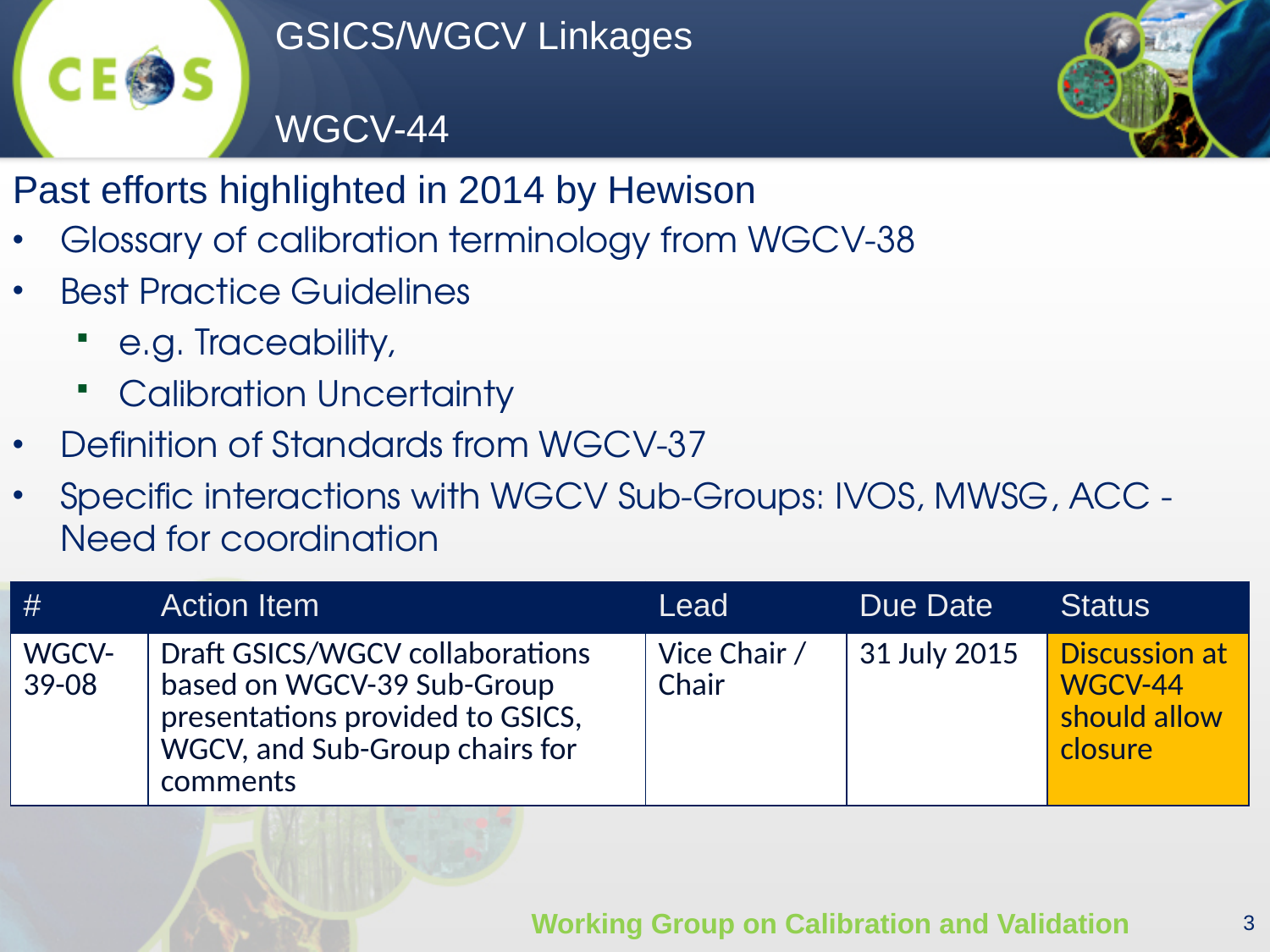

Past efforts highlighted in 2014 by Hewison
Glossary of calibration terminology from WGCV-38
Best Practice Guidelines
e.g. Traceability,
Calibration Uncertainty
Definition of Standards from WGCV-37
Specific interactions with WGCV Sub-Groups: IVOS, MWSG, ACC - Need for coordination

| # | Action Item | Lead | Due Date | Status |
| --- | --- | --- | --- | --- |
| WGCV-39-08 | Draft GSICS/WGCV collaborations based on WGCV-39 Sub-Group presentations provided to GSICS, WGCV, and Sub-Group chairs for comments | Vice Chair / Chair | 31 July 2015 | Discussion at WGCV-44 should allow closure |